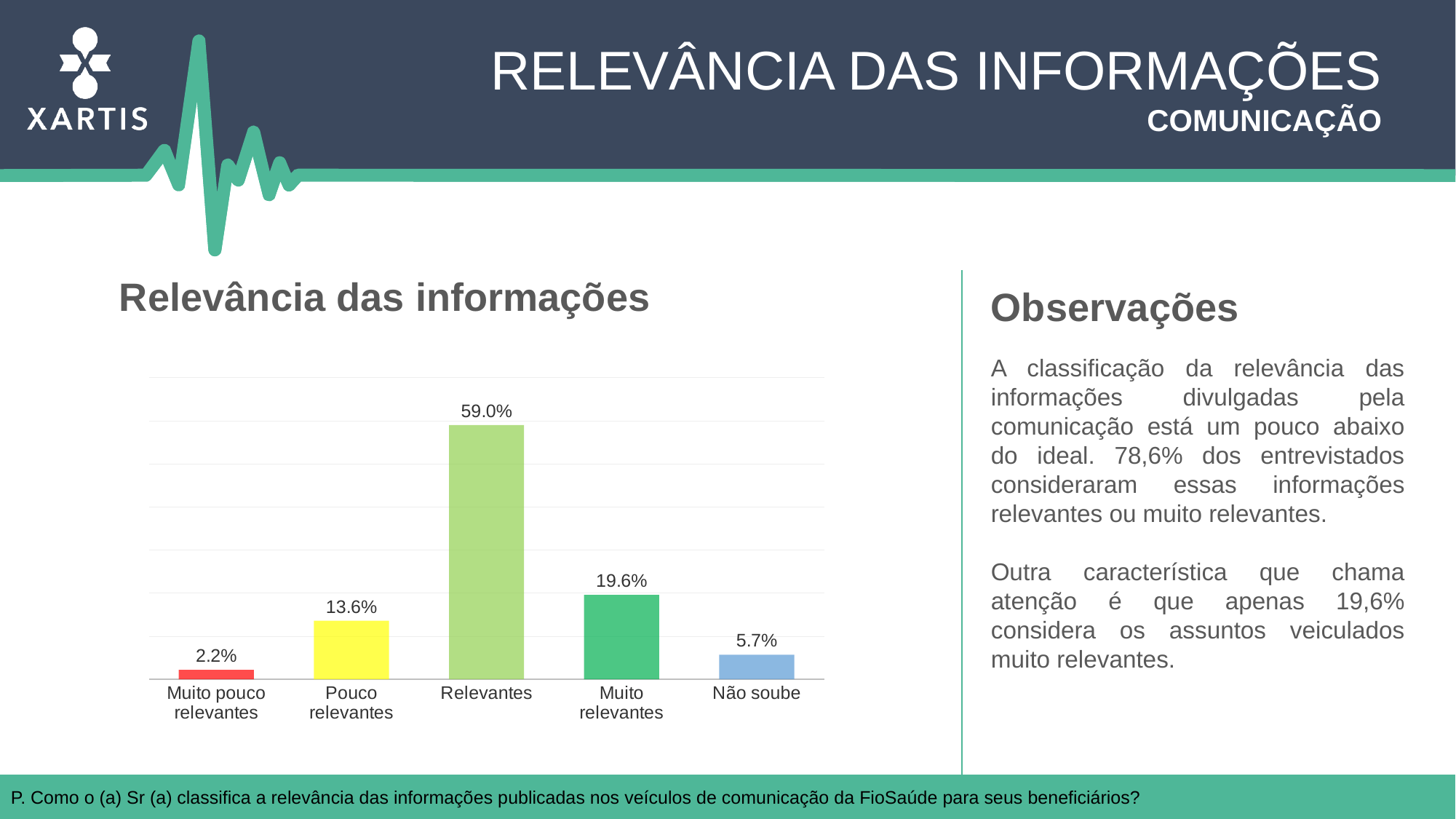

Relevância das informações
Comunicação
Relevância das informações
Observações
A classificação da relevância das informações divulgadas pela comunicação está um pouco abaixo do ideal. 78,6% dos entrevistados consideraram essas informações relevantes ou muito relevantes.

Outra característica que chama atenção é que apenas 19,6% considera os assuntos veiculados muito relevantes.

### Chart

| Category |  |
|---|---|
| Muito pouco relevantes | 0.02200000000000001 |
| Pouco relevantes | 0.136 |
| Relevantes | 0.59 |
| Muito relevantes | 0.196 |
| Não soube | 0.057000000000000016 |
P. Como o (a) Sr (a) classifica a relevância das informações publicadas nos veículos de comunicação da FioSaúde para seus beneficiários?